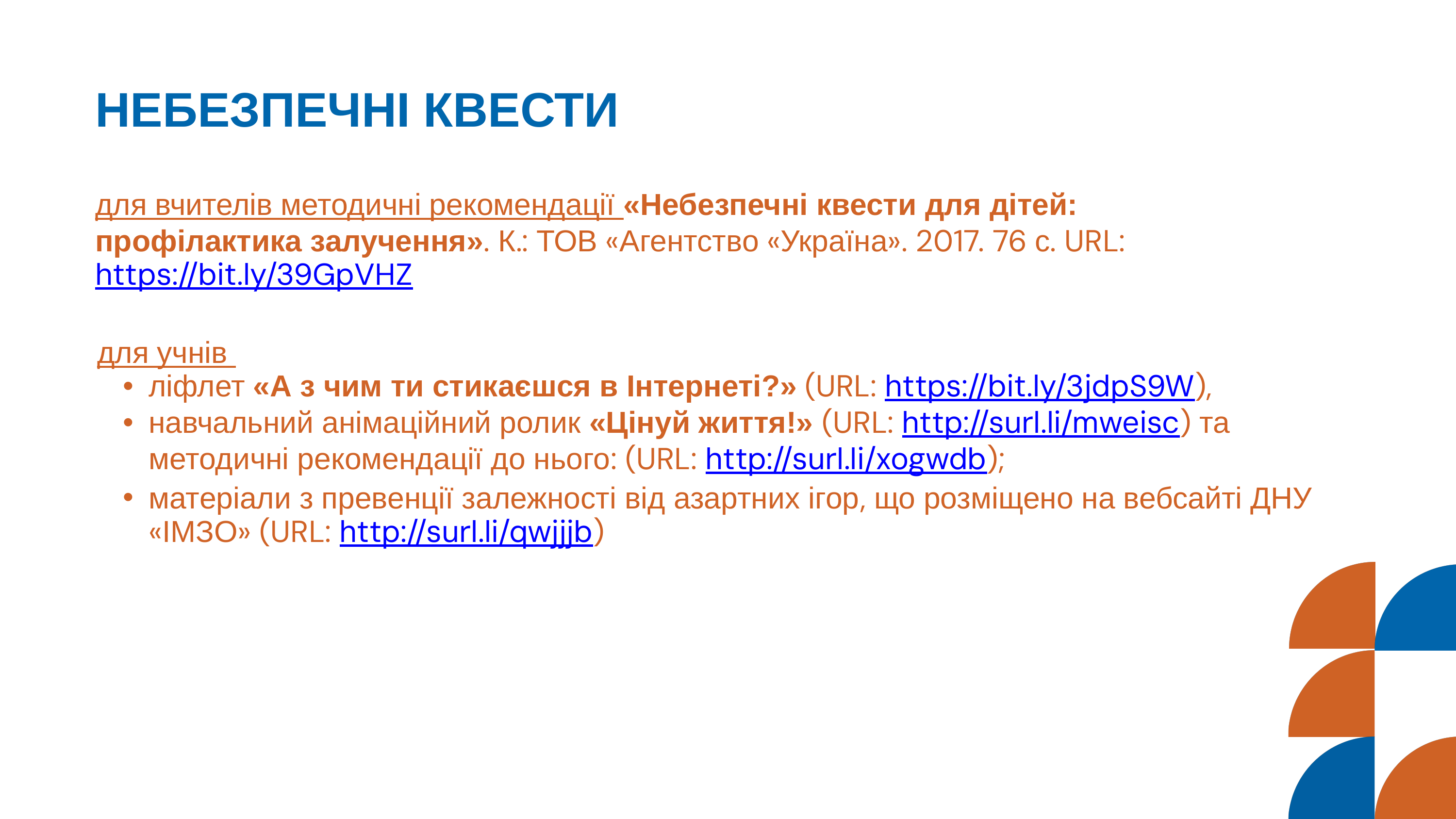

НЕБЕЗПЕЧНІ КВЕСТИ
для вчителів методичні рекомендації «Небезпечні квести для дітей: профілактика залучення». К.: ТОВ «Агентство «Україна». 2017. 76 с. URL: https://bit.ly/39GpVHZ
для учнів
ліфлет «А з чим ти стикаєшся в Інтернеті?» (URL: https://bit.ly/3jdpS9W),
навчальний анімаційний ролик «Цінуй життя!» (URL: http://surl.li/mweisc) та методичні рекомендації до нього: (URL: http://surl.li/xogwdb);
матеріали з превенції залежності від азартних ігор, що розміщено на вебсайті ДНУ «ІМЗО» (URL: http://surl.li/qwjjjb)